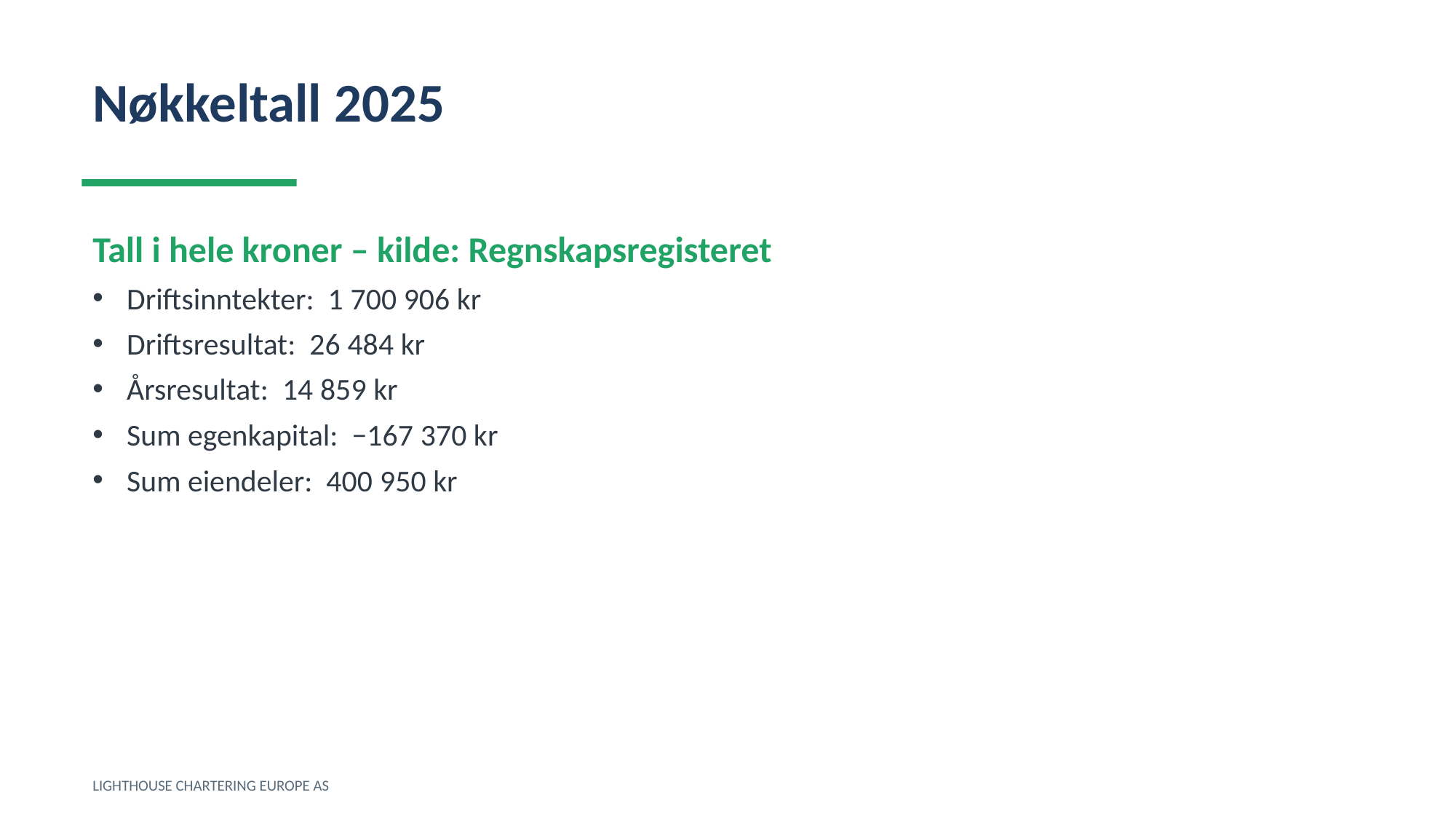

Nøkkeltall 2025

Tall i hele kroner – kilde: Regnskapsregisteret
Driftsinntekter:  1 700 906 kr
Driftsresultat:  26 484 kr
Årsresultat:  14 859 kr
Sum egenkapital:  −167 370 kr
Sum eiendeler:  400 950 kr
LIGHTHOUSE CHARTERING EUROPE AS